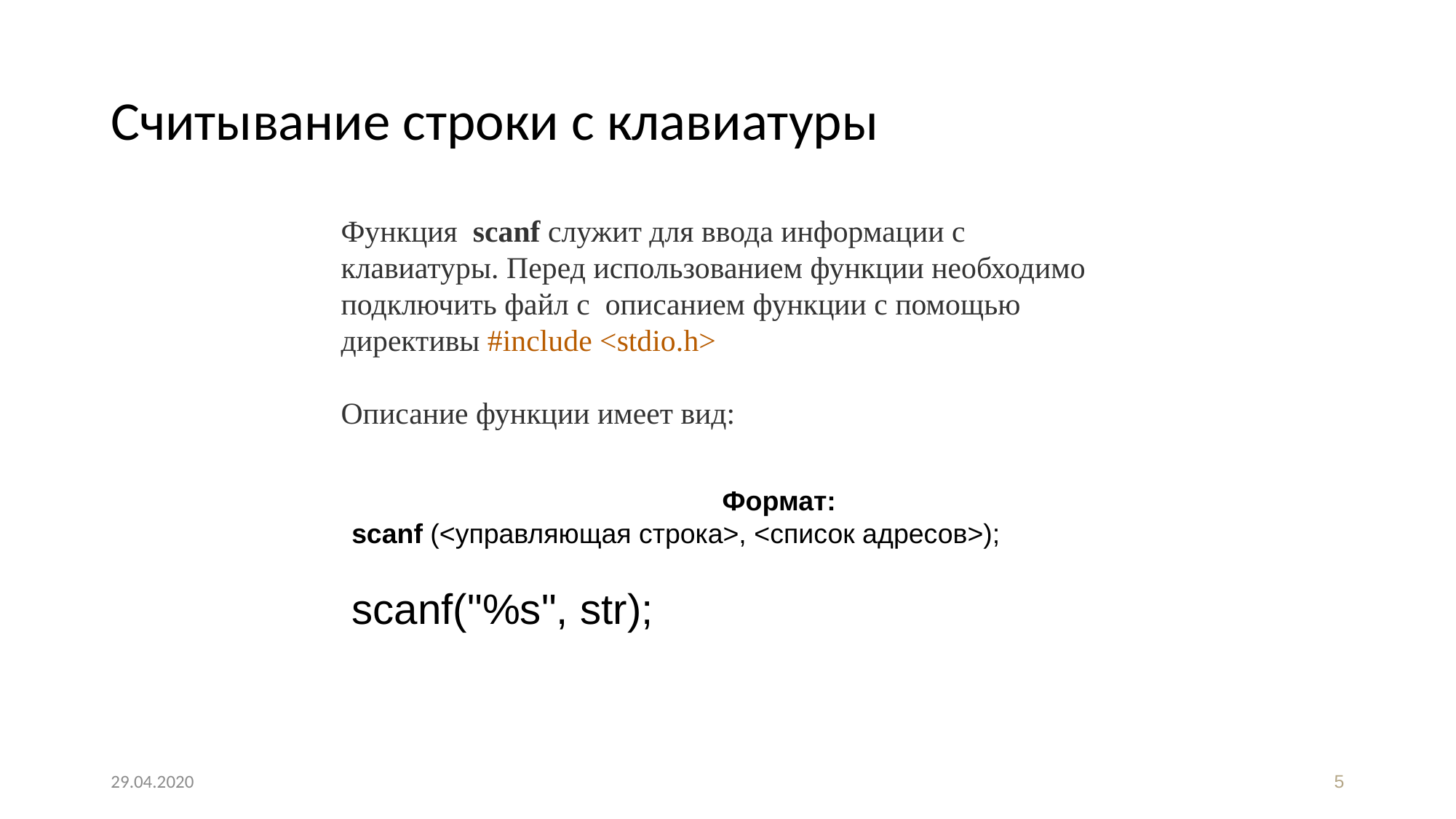

# Считывание строки с клавиатуры
Функция  scanf служит для ввода информации с клавиатуры. Перед использованием функции необходимо подключить файл с  описанием функции с помощью директивы #include <stdio.h>

Описание функции имеет вид:

Формат:
scanf (<управляющая строка>, <список адресов>);

scanf("%s", str);
29.04.2020
5